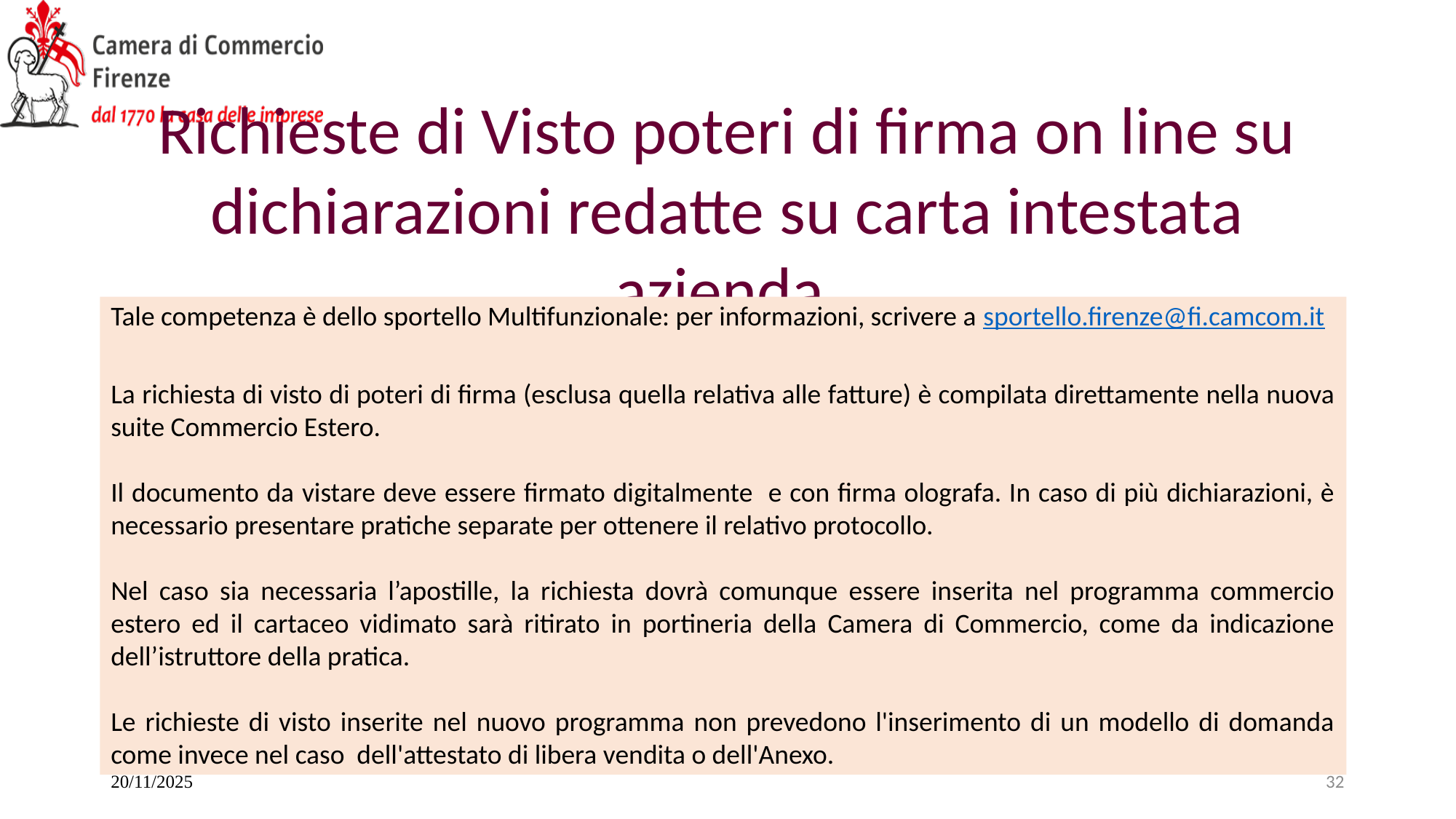

# Richieste di Visto poteri di firma on line su dichiarazioni redatte su carta intestata azienda
Tale competenza è dello sportello Multifunzionale: per informazioni, scrivere a sportello.firenze@fi.camcom.it

La richiesta di visto di poteri di firma (esclusa quella relativa alle fatture) è compilata direttamente nella nuova suite Commercio Estero.

Il documento da vistare deve essere firmato digitalmente  e con firma olografa. In caso di più dichiarazioni, è necessario presentare pratiche separate per ottenere il relativo protocollo.

Nel caso sia necessaria l’apostille, la richiesta dovrà comunque essere inserita nel programma commercio estero ed il cartaceo vidimato sarà ritirato in portineria della Camera di Commercio, come da indicazione dell’istruttore della pratica.

Le richieste di visto inserite nel nuovo programma non prevedono l'inserimento di un modello di domanda come invece nel caso  dell'attestato di libera vendita o dell'Anexo.
20/11/2025
32